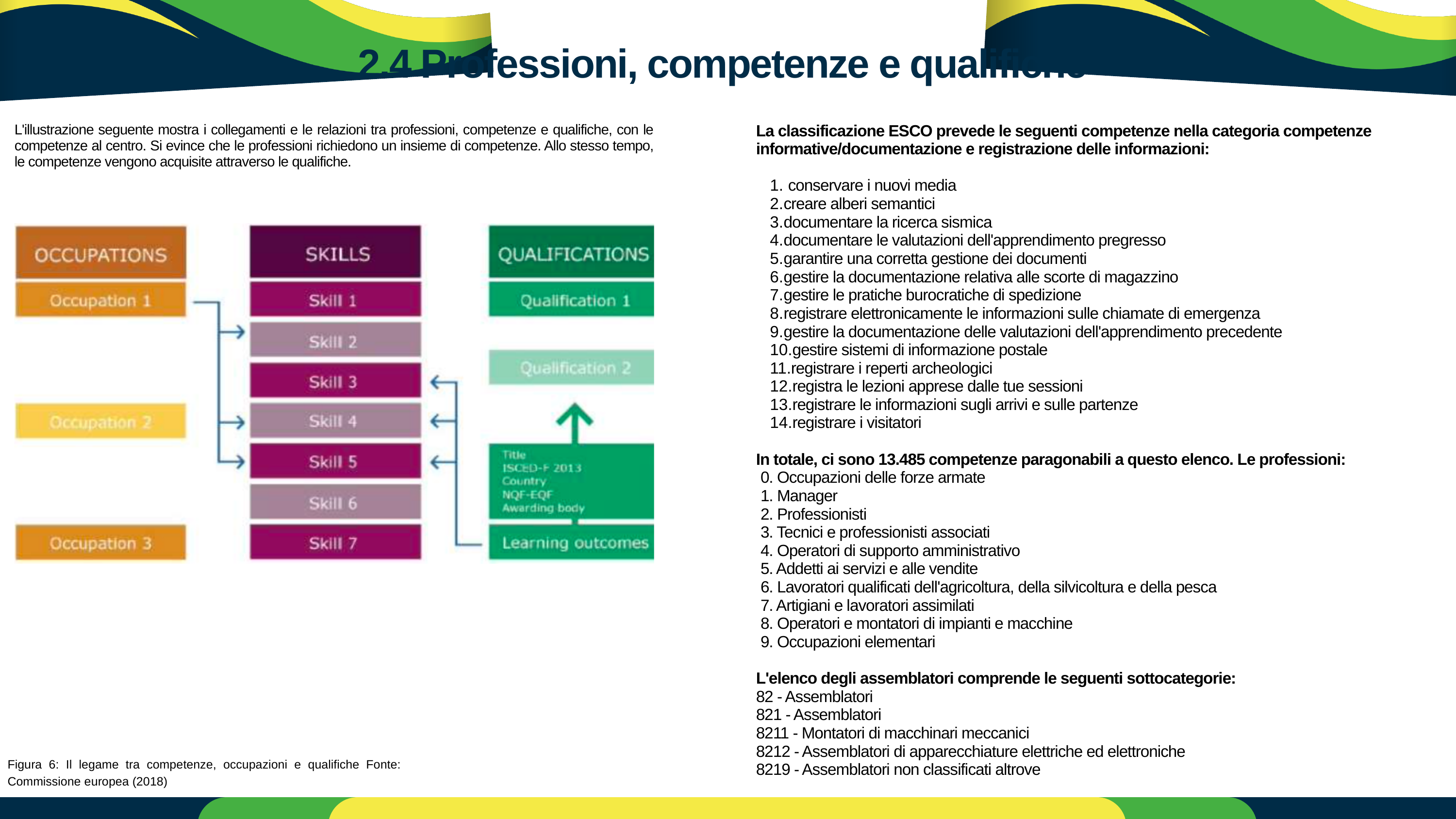

2.4 Professioni, competenze e qualifiche
L'illustrazione seguente mostra i collegamenti e le relazioni tra professioni, competenze e qualifiche, con le competenze al centro. Si evince che le professioni richiedono un insieme di competenze. Allo stesso tempo, le competenze vengono acquisite attraverso le qualifiche.
La classificazione ESCO prevede le seguenti competenze nella categoria competenze informative/documentazione e registrazione delle informazioni:

 conservare i nuovi media
creare alberi semantici
documentare la ricerca sismica
documentare le valutazioni dell'apprendimento pregresso
garantire una corretta gestione dei documenti
gestire la documentazione relativa alle scorte di magazzino
gestire le pratiche burocratiche di spedizione
registrare elettronicamente le informazioni sulle chiamate di emergenza
gestire la documentazione delle valutazioni dell'apprendimento precedente
gestire sistemi di informazione postale
registrare i reperti archeologici
registra le lezioni apprese dalle tue sessioni
registrare le informazioni sugli arrivi e sulle partenze
registrare i visitatori

In totale, ci sono 13.485 competenze paragonabili a questo elenco. Le professioni:
 0. Occupazioni delle forze armate
 1. Manager
 2. Professionisti
 3. Tecnici e professionisti associati
 4. Operatori di supporto amministrativo
 5. Addetti ai servizi e alle vendite
 6. Lavoratori qualificati dell'agricoltura, della silvicoltura e della pesca
 7. Artigiani e lavoratori assimilati
 8. Operatori e montatori di impianti e macchine
 9. Occupazioni elementari

L'elenco degli assemblatori comprende le seguenti sottocategorie:
82 - Assemblatori
821 - Assemblatori
8211 - Montatori di macchinari meccanici
8212 - Assemblatori di apparecchiature elettriche ed elettroniche
8219 - Assemblatori non classificati altrove

Figura 6: Il legame tra competenze, occupazioni e qualifiche Fonte: Commissione europea (2018)